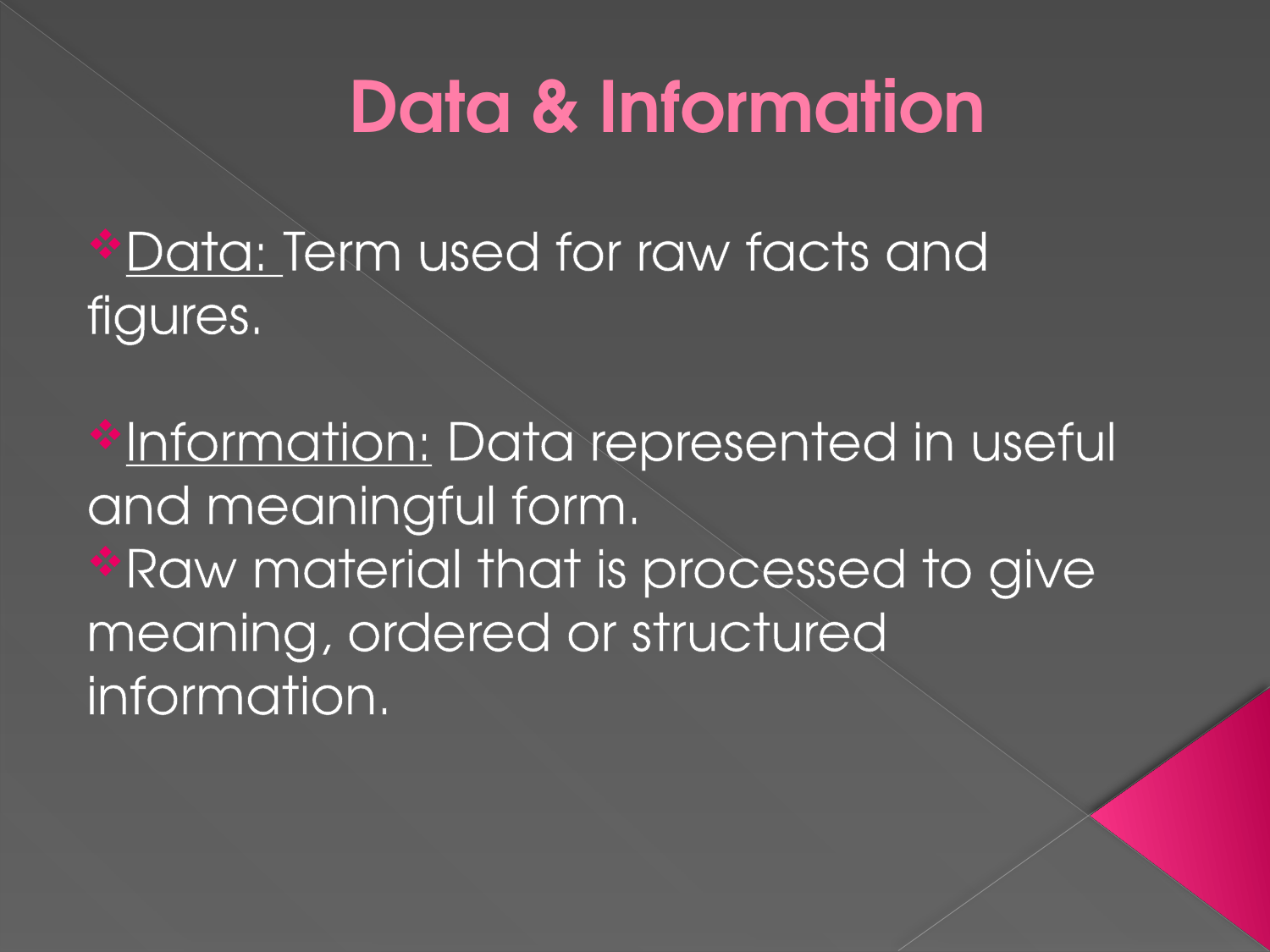

# Data & Information
Data: Term used for raw facts and figures.

Information: Data represented in useful and meaningful form.
Raw material that is processed to give meaning, ordered or structured information.